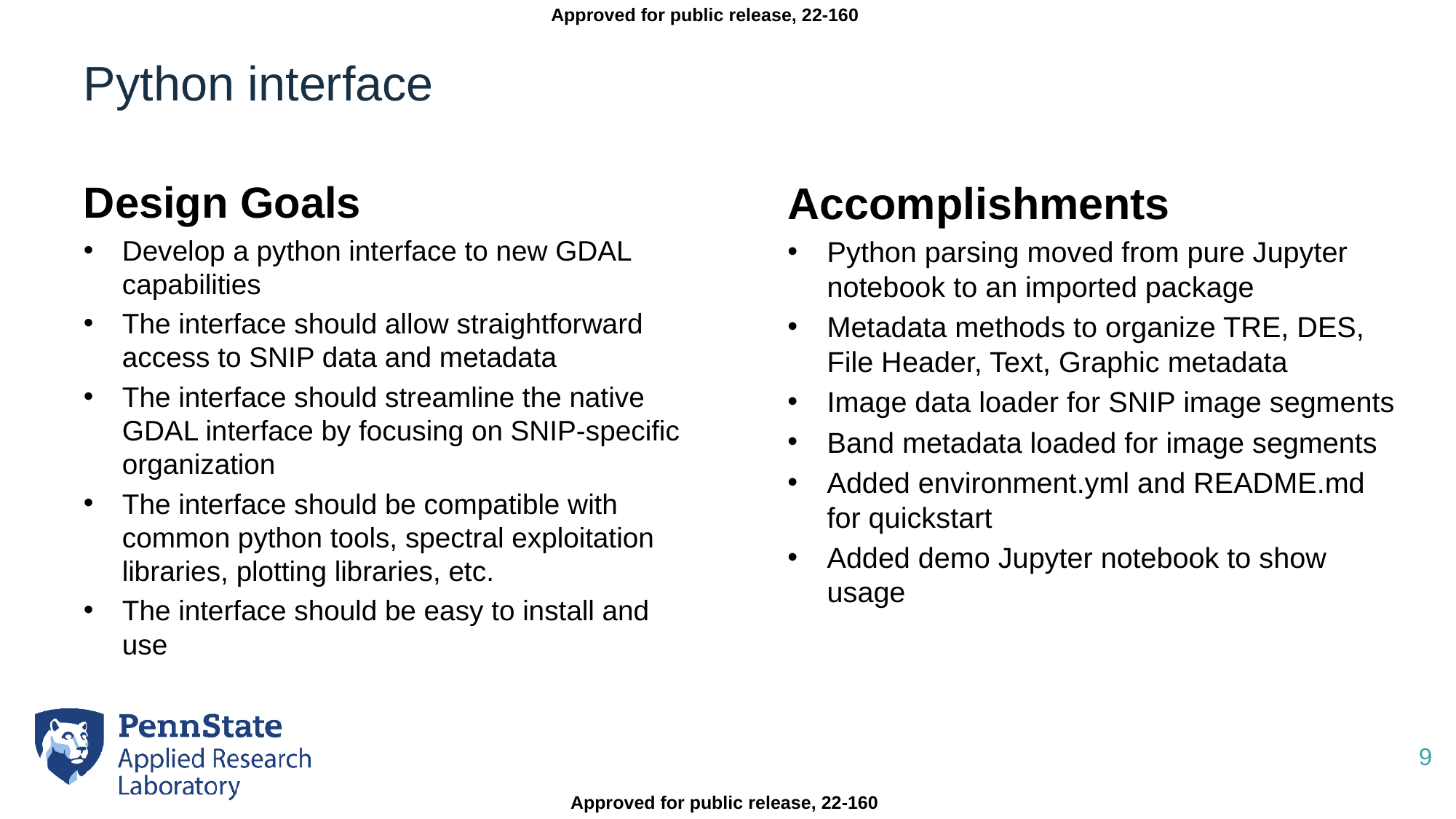

# Python interface
Design Goals
Develop a python interface to new GDAL capabilities
The interface should allow straightforward access to SNIP data and metadata
The interface should streamline the native GDAL interface by focusing on SNIP-specific organization
The interface should be compatible with common python tools, spectral exploitation libraries, plotting libraries, etc.
The interface should be easy to install and use
Accomplishments
Python parsing moved from pure Jupyter notebook to an imported package
Metadata methods to organize TRE, DES, File Header, Text, Graphic metadata
Image data loader for SNIP image segments
Band metadata loaded for image segments
Added environment.yml and README.md for quickstart
Added demo Jupyter notebook to show usage
9